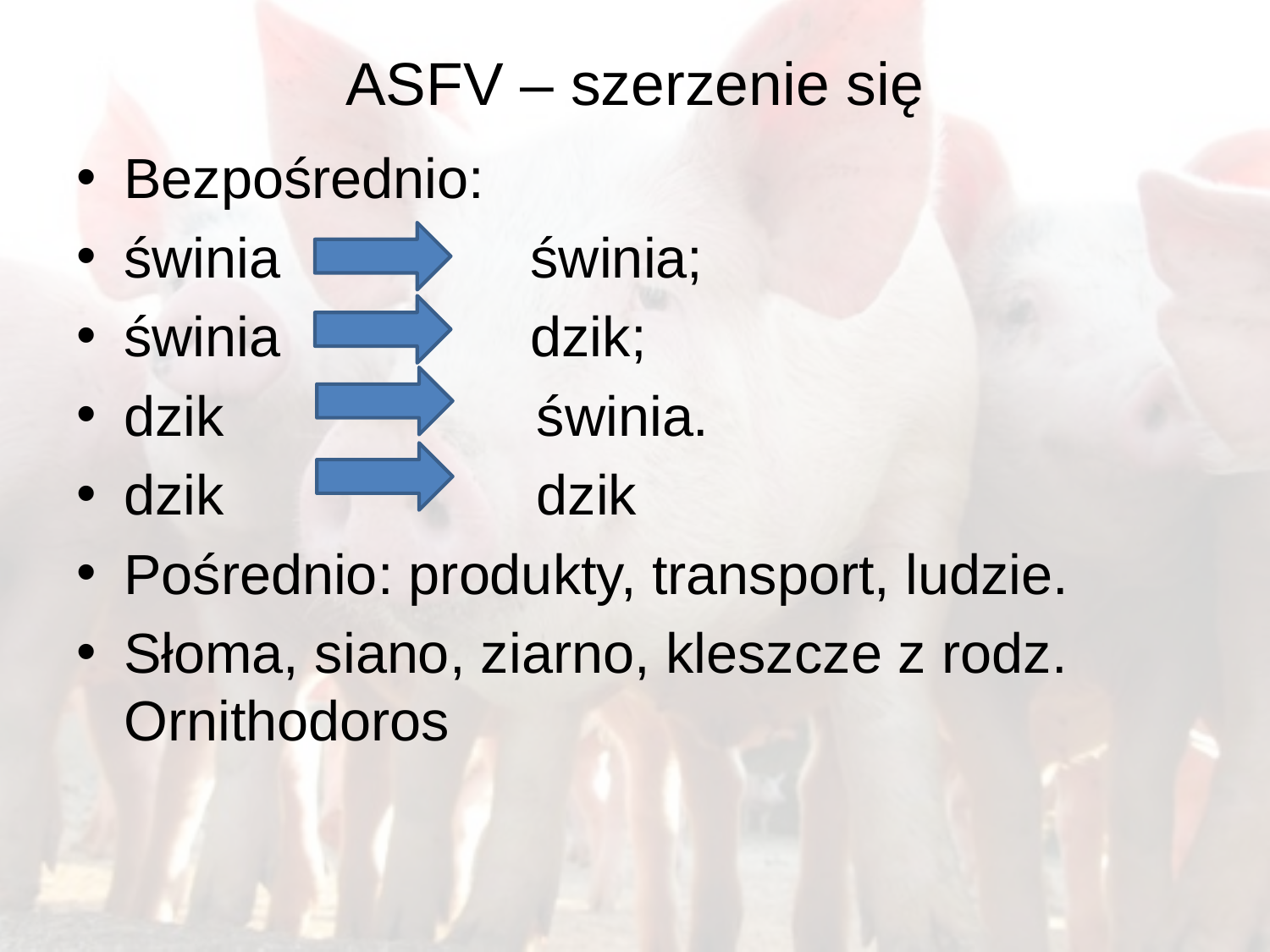

# ASFV – szerzenie się
Bezpośrednio:
świnia                świnia;
świnia                dzik;
dzik                    świnia.
dzik                    dzik
Pośrednio: produkty, transport, ludzie.
Słoma, siano, ziarno, kleszcze z rodz. Ornithodoros